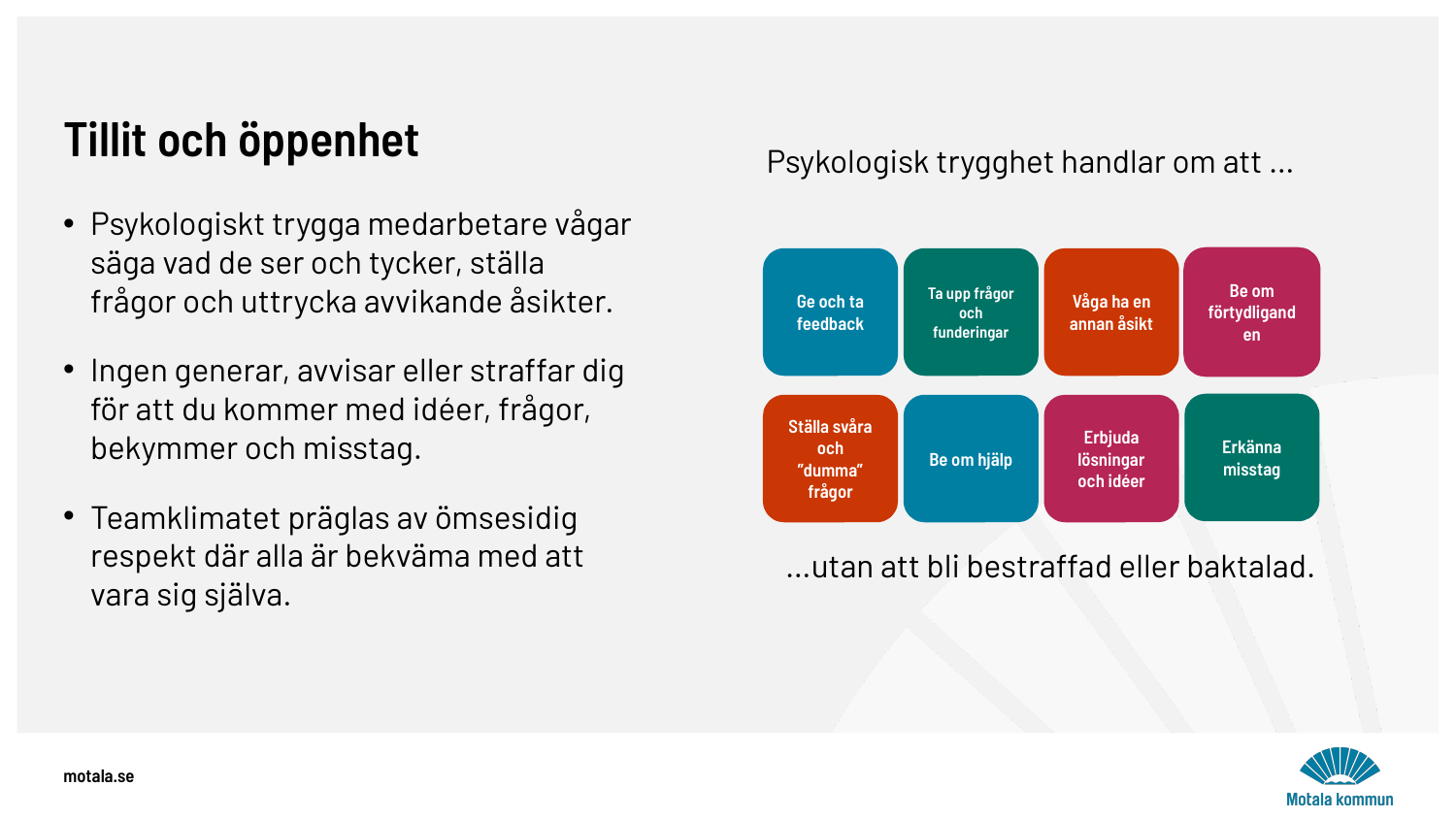

# Tillit och öppenhet
     Psykologisk trygghet handlar om att …

        …utan att bli bestraffad eller baktalad.

Psykologiskt trygga medarbetare vågar säga vad de ser och tycker, ställa frågor och uttrycka avvikande åsikter.
Ingen generar, avvisar eller straffar dig för att du kommer med idéer, frågor, bekymmer och misstag.
Teamklimatet präglas av ömsesidig respekt där alla är bekväma med att vara sig själva.
Ge och ta feedback
Ta upp frågor och funderingar
Våga ha en annan åsikt
Be om förtydliganden
Erkänna misstag
Ställa svåra och ”dumma” frågor
Be om hjälp
Erbjuda lösningar och idéer